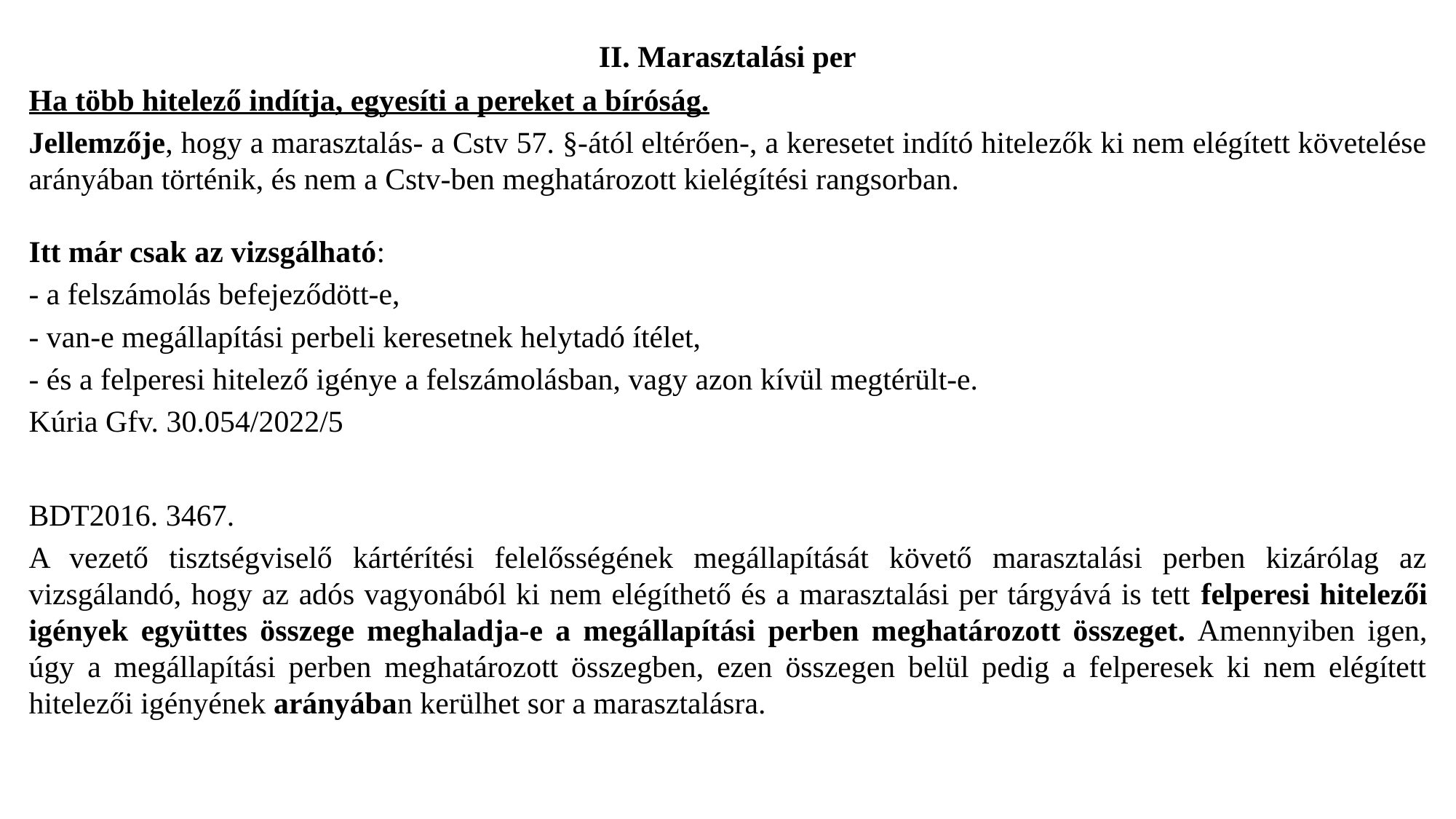

# II. Marasztalási per
Ha több hitelező indítja, egyesíti a pereket a bíróság.
Jellemzője, hogy a marasztalás- a Cstv 57. §-ától eltérően-, a keresetet indító hitelezők ki nem elégített követelése arányában történik, és nem a Cstv-ben meghatározott kielégítési rangsorban.

Itt már csak az vizsgálható:
- a felszámolás befejeződött-e,
- van-e megállapítási perbeli keresetnek helytadó ítélet,
- és a felperesi hitelező igénye a felszámolásban, vagy azon kívül megtérült-e.
Kúria Gfv. 30.054/2022/5

BDT2016. 3467.
A vezető tisztségviselő kártérítési felelősségének megállapítását követő marasztalási perben kizárólag az vizsgálandó, hogy az adós vagyonából ki nem elégíthető és a marasztalási per tárgyává is tett felperesi hitelezői igények együttes összege meghaladja-e a megállapítási perben meghatározott összeget. Amennyiben igen, úgy a megállapítási perben meghatározott összegben, ezen összegen belül pedig a felperesek ki nem elégített hitelezői igényének arányában kerülhet sor a marasztalásra.